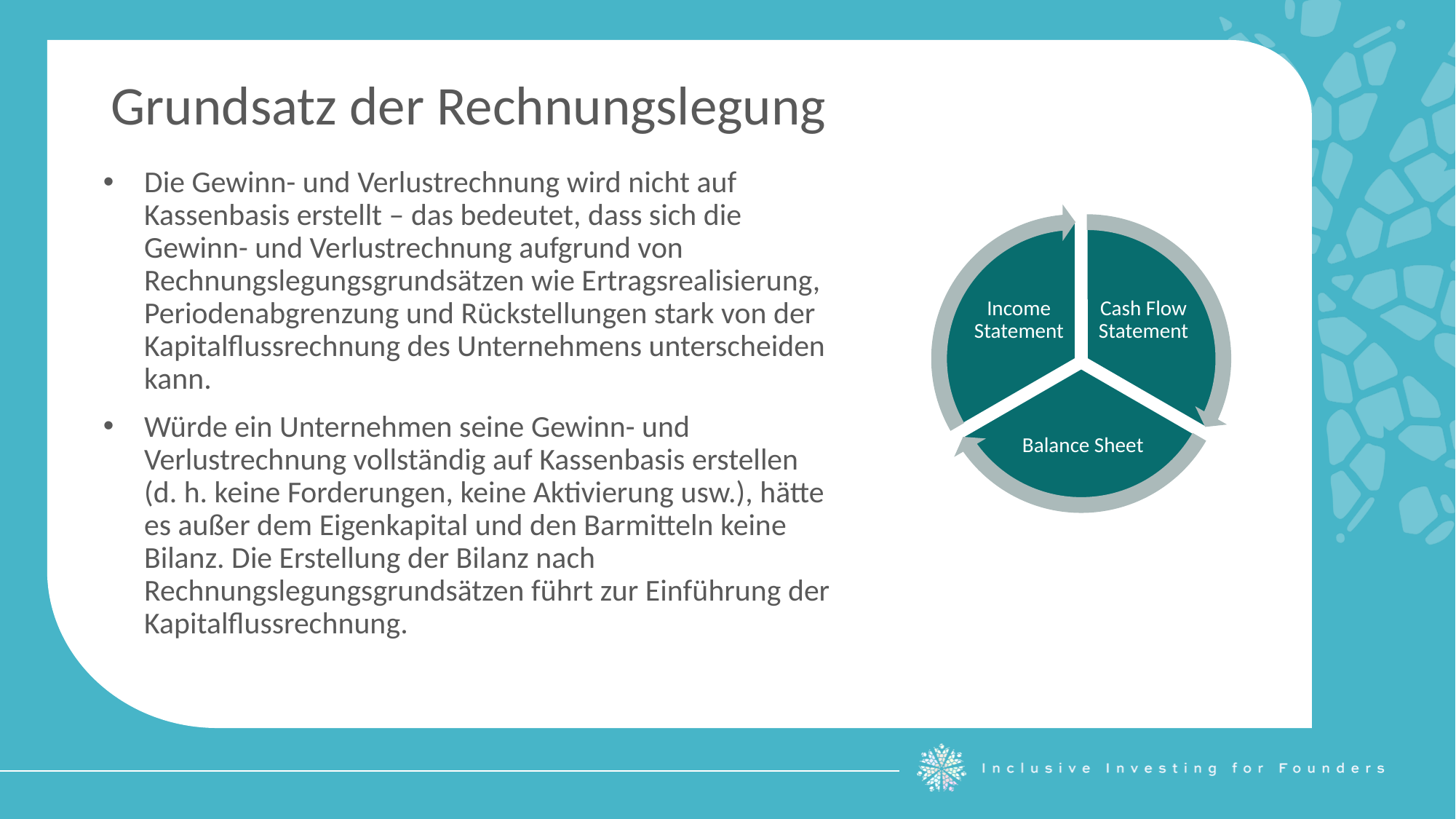

Grundsatz der Rechnungslegung
Die Gewinn- und Verlustrechnung wird nicht auf Kassenbasis erstellt – das bedeutet, dass sich die Gewinn- und Verlustrechnung aufgrund von Rechnungslegungsgrundsätzen wie Ertragsrealisierung, Periodenabgrenzung und Rückstellungen stark von der Kapitalflussrechnung des Unternehmens unterscheiden kann.
Würde ein Unternehmen seine Gewinn- und Verlustrechnung vollständig auf Kassenbasis erstellen (d. h. keine Forderungen, keine Aktivierung usw.), hätte es außer dem Eigenkapital und den Barmitteln keine Bilanz. Die Erstellung der Bilanz nach Rechnungslegungsgrundsätzen führt zur Einführung der Kapitalflussrechnung.

Income Statement
Cash Flow Statement
Balance Sheet